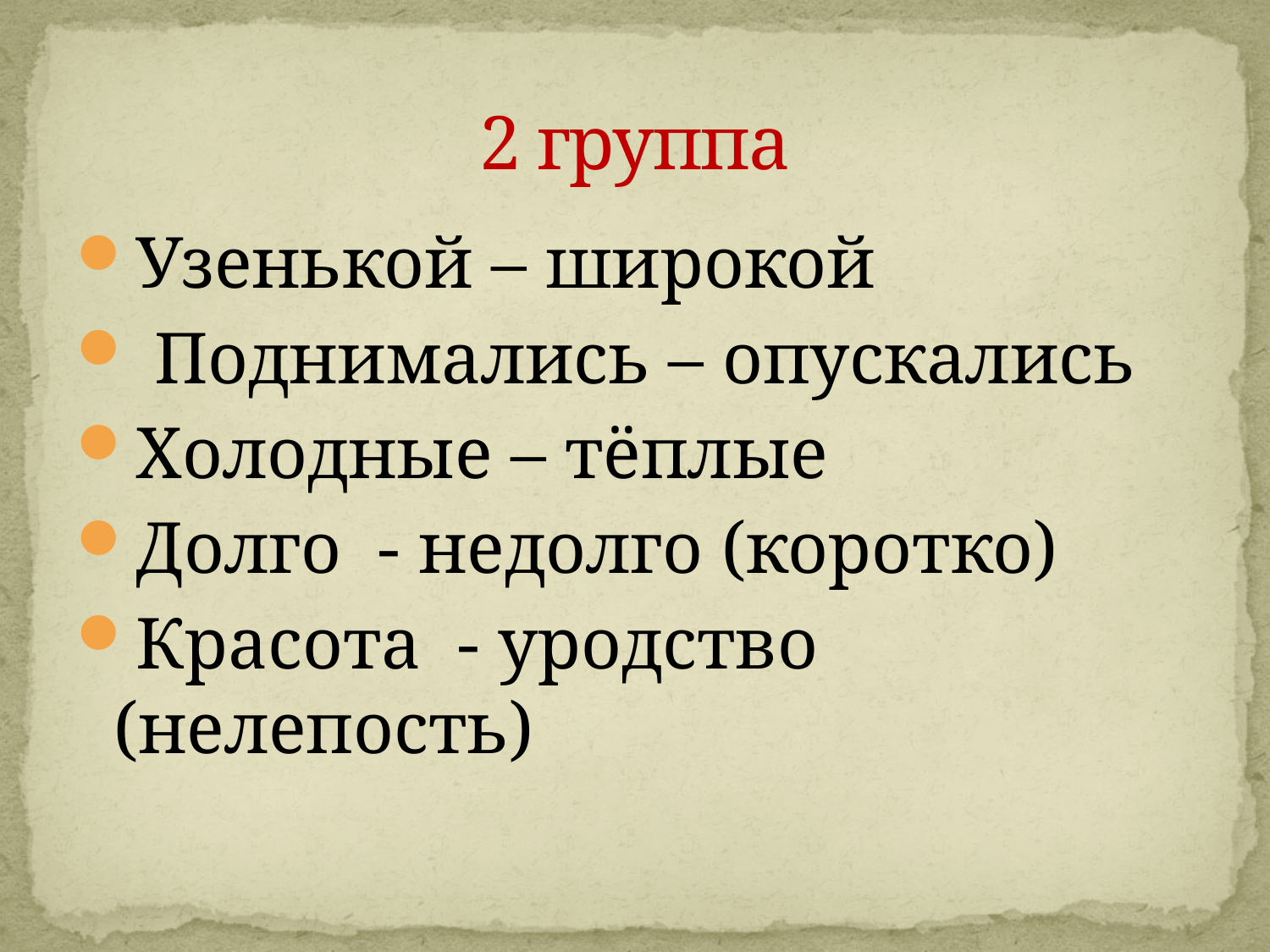

# 2 группа
Узенькой – широкой
 Поднимались – опускались
Холодные – тёплые
Долго  - недолго (коротко)
Красота  - уродство (нелепость)